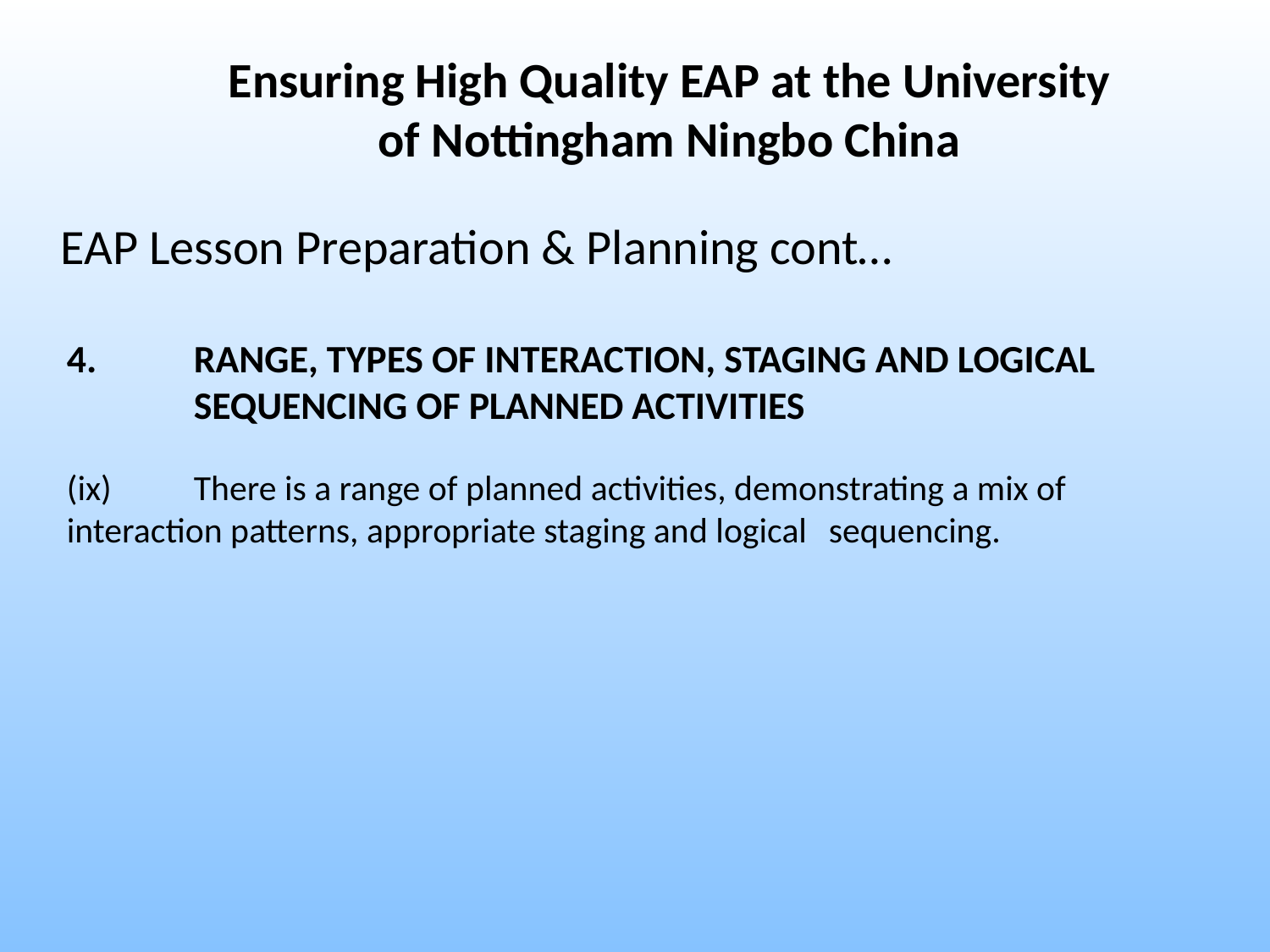

Ensuring High Quality EAP at the University of Nottingham Ningbo China
EAP Lesson Preparation & Planning cont…
4. 	RANGE, TYPES OF INTERACTION, STAGING AND LOGICAL 	SEQUENCING OF PLANNED ACTIVITIES

(ix)	There is a range of planned activities, demonstrating a mix of 	interaction patterns, appropriate staging and logical 	sequencing.